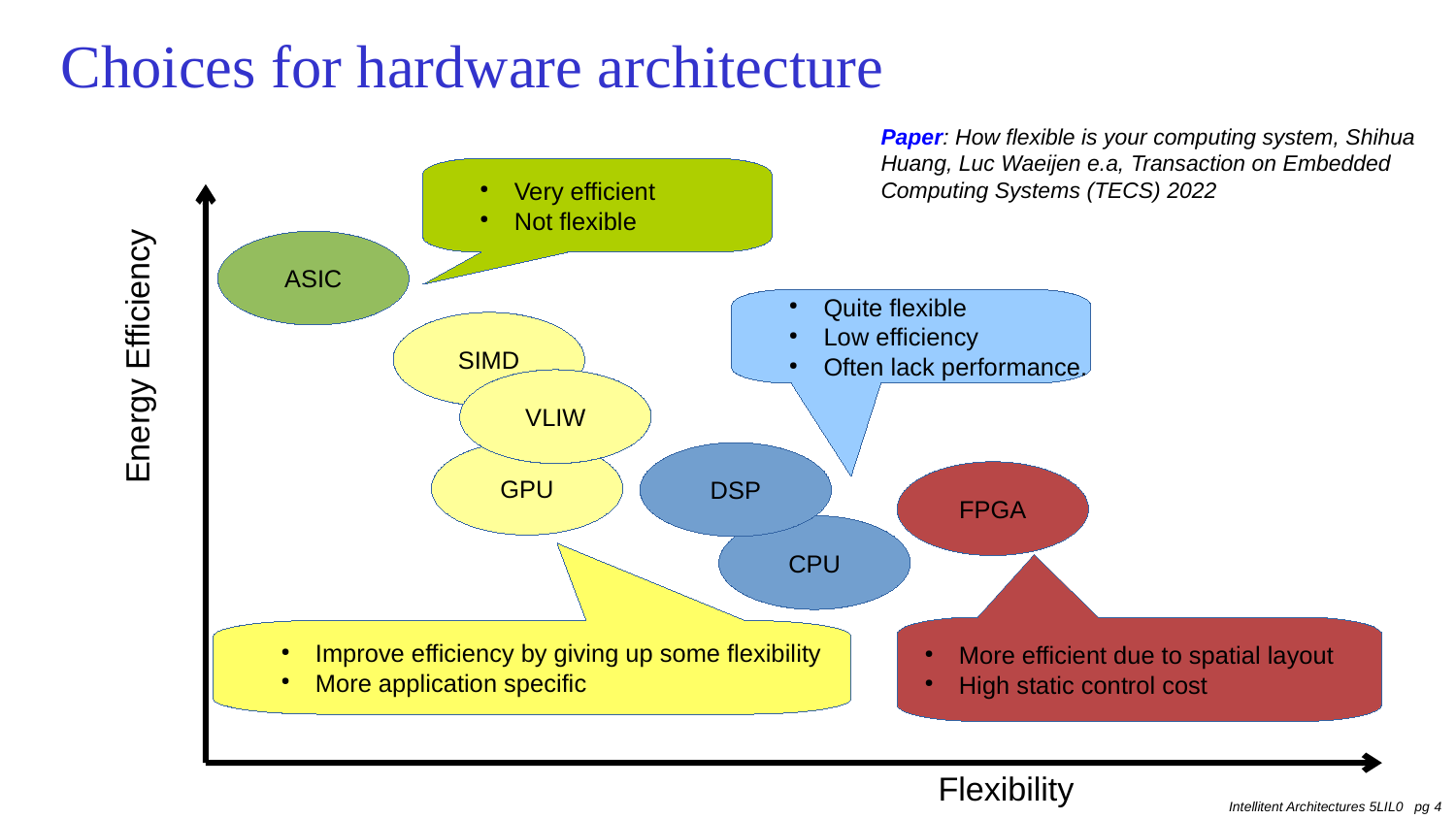

# Choices for hardware architecture
Paper: How flexible is your computing system, Shihua Huang, Luc Waeijen e.a, Transaction on Embedded Computing Systems (TECS) 2022
Very efficient
Not flexible

ASIC
Quite flexible
Low efficiency
Often lack performance.
SIMD
Energy Efficiency
VLIW
GPU
DSP
FPGA
CPU
More efficient due to spatial layout
High static control cost
Improve efficiency by giving up some flexibility
More application specific

Flexibility